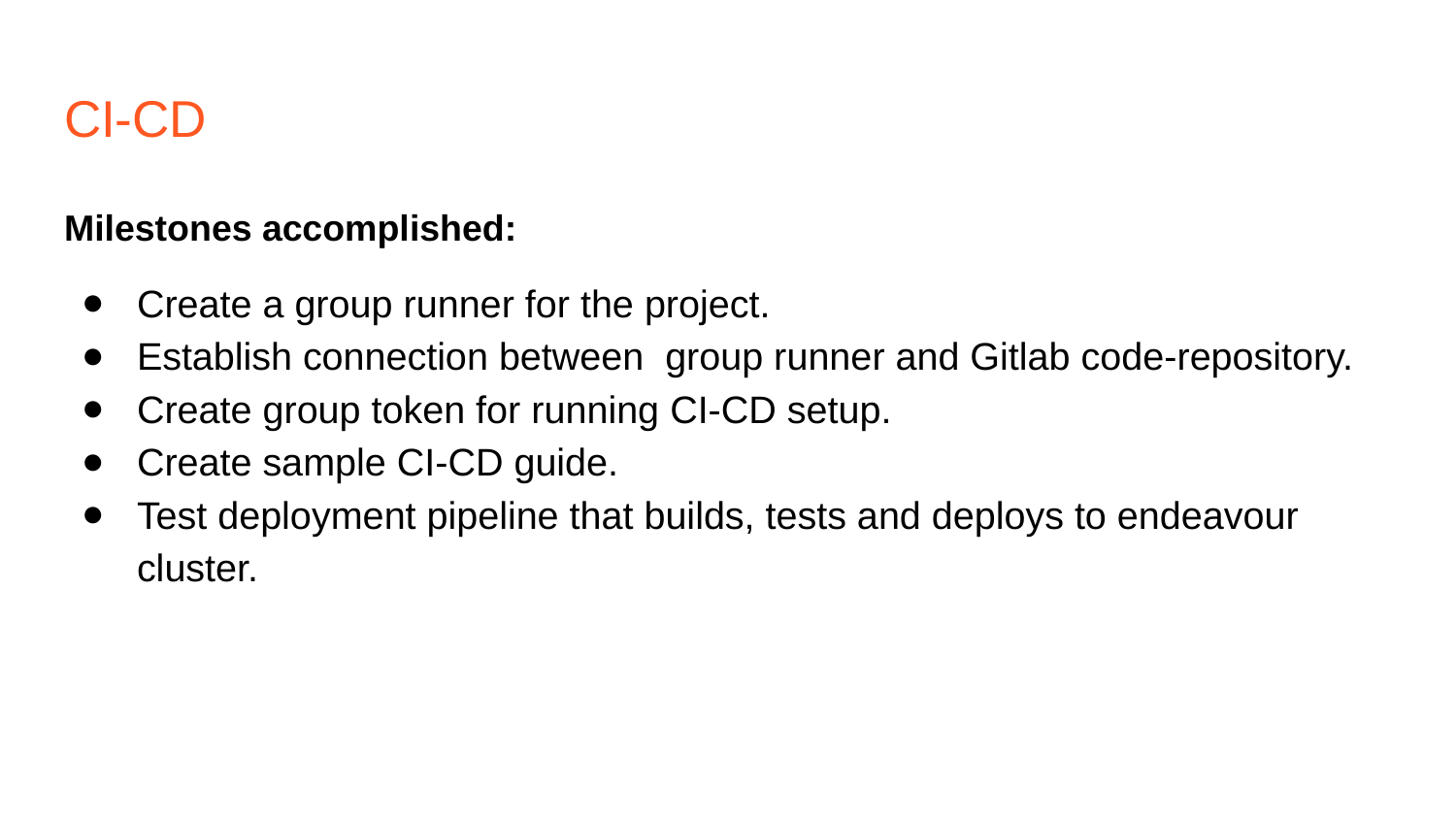

# CI-CD
Milestones accomplished:
Create a group runner for the project.
Establish connection between  group runner and Gitlab code-repository.
Create group token for running CI-CD setup.
Create sample CI-CD guide.
Test deployment pipeline that builds, tests and deploys to endeavour cluster.